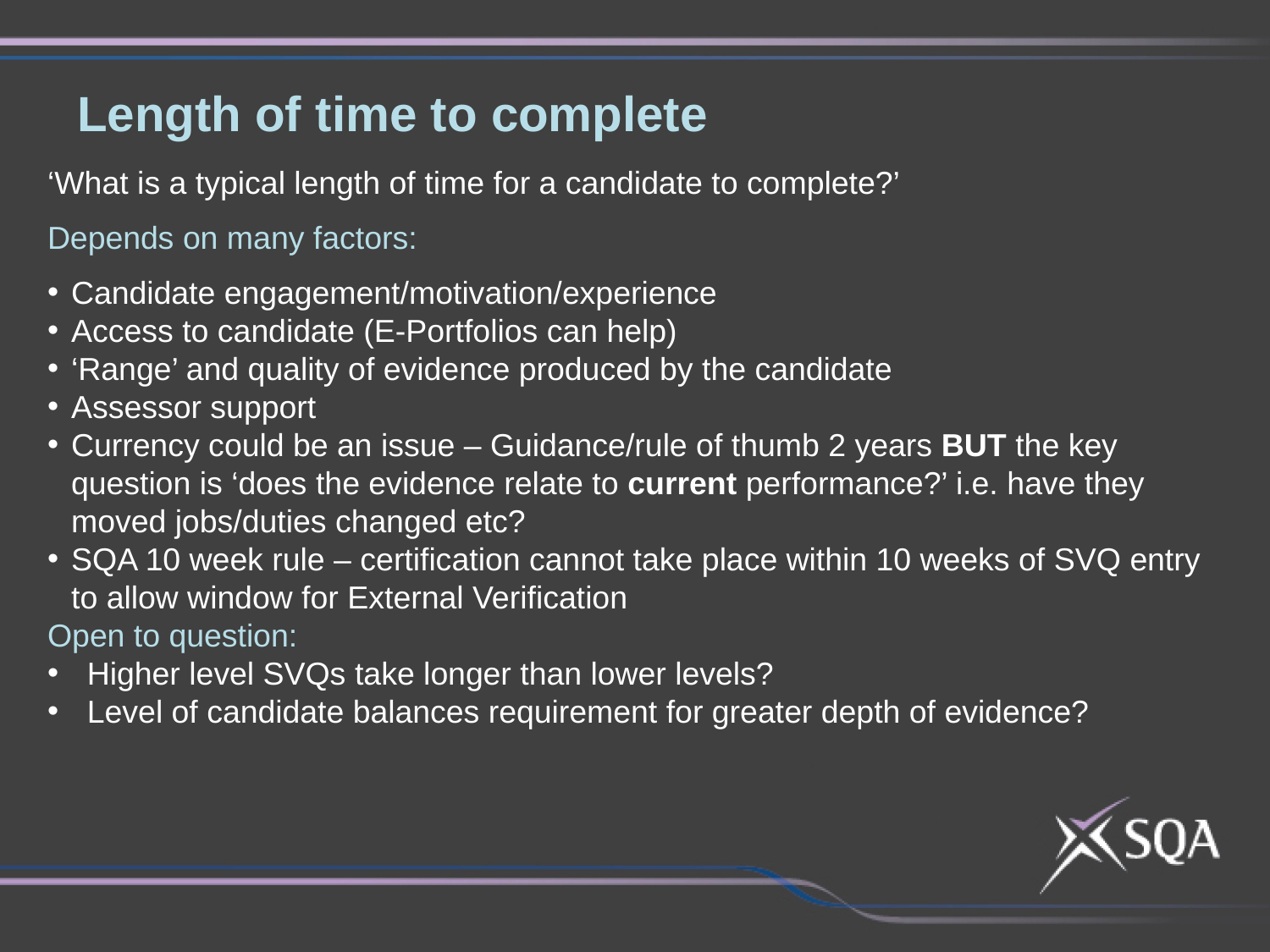

# Length of time to complete
‘What is a typical length of time for a candidate to complete?’

Depends on many factors:

Candidate engagement/motivation/experience
Access to candidate (E-Portfolios can help)
‘Range’ and quality of evidence produced by the candidate
Assessor support
Currency could be an issue – Guidance/rule of thumb 2 years BUT the key question is ‘does the evidence relate to current performance?’ i.e. have they moved jobs/duties changed etc?
SQA 10 week rule – certification cannot take place within 10 weeks of SVQ entry to allow window for External Verification
Open to question:
Higher level SVQs take longer than lower levels?
Level of candidate balances requirement for greater depth of evidence?